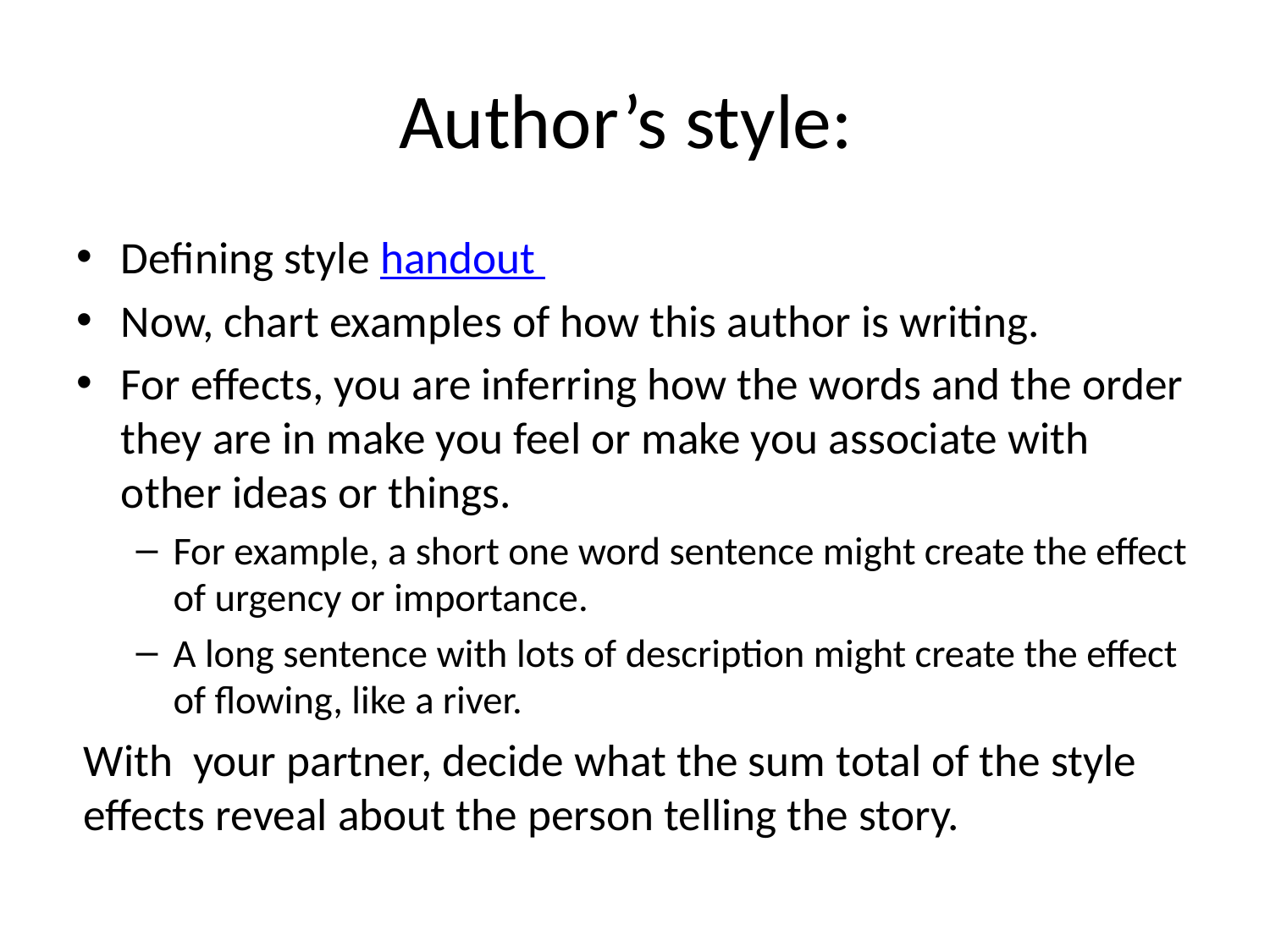

# Author’s style:
Defining style handout
Now, chart examples of how this author is writing.
For effects, you are inferring how the words and the order they are in make you feel or make you associate with other ideas or things.
For example, a short one word sentence might create the effect of urgency or importance.
A long sentence with lots of description might create the effect of flowing, like a river.
With  your partner, decide what the sum total of the style effects reveal about the person telling the story.